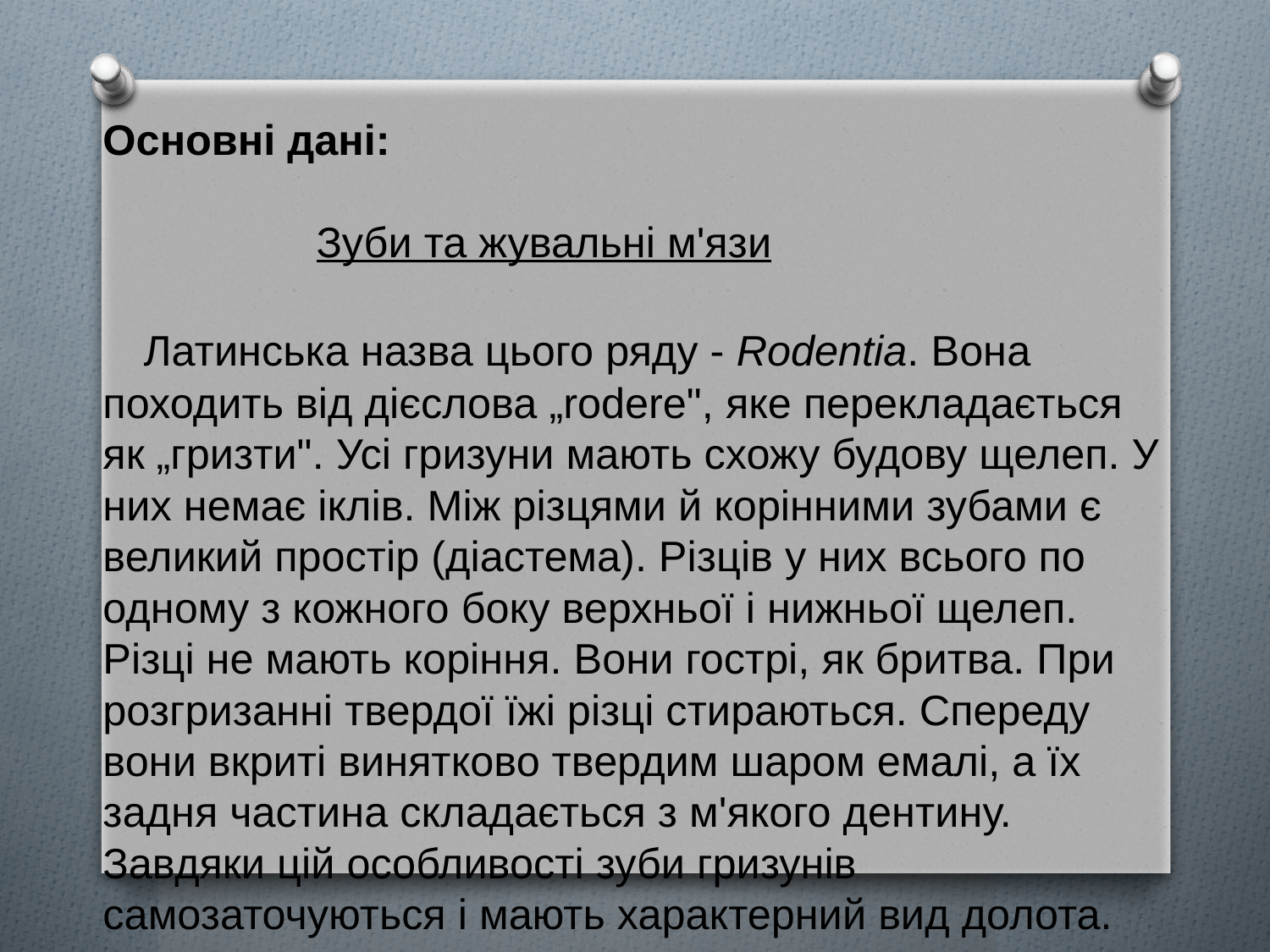

Основні дані: 
                  Зуби та жувальні м'язи 
   Латинська назва цього ряду - Rodentia. Вона походить від дієслова „rodere", яке перекладається як „гризти". Усі гризуни мають схожу будову щелеп. У них немає іклів. Між різцями й корінними зубами є великий простір (діастема). Різців у них всього по одному з кожного боку верхньої і нижньої щелеп. Різці не мають коріння. Вони гострі, як бритва. При розгризанні твердої їжі різці стираються. Спереду вони вкриті винятково твердим шаром емалі, а їх задня частина складається з м'якого дентину. Завдяки цій особливості зуби гризунів самозаточуються і мають характерний вид долота.